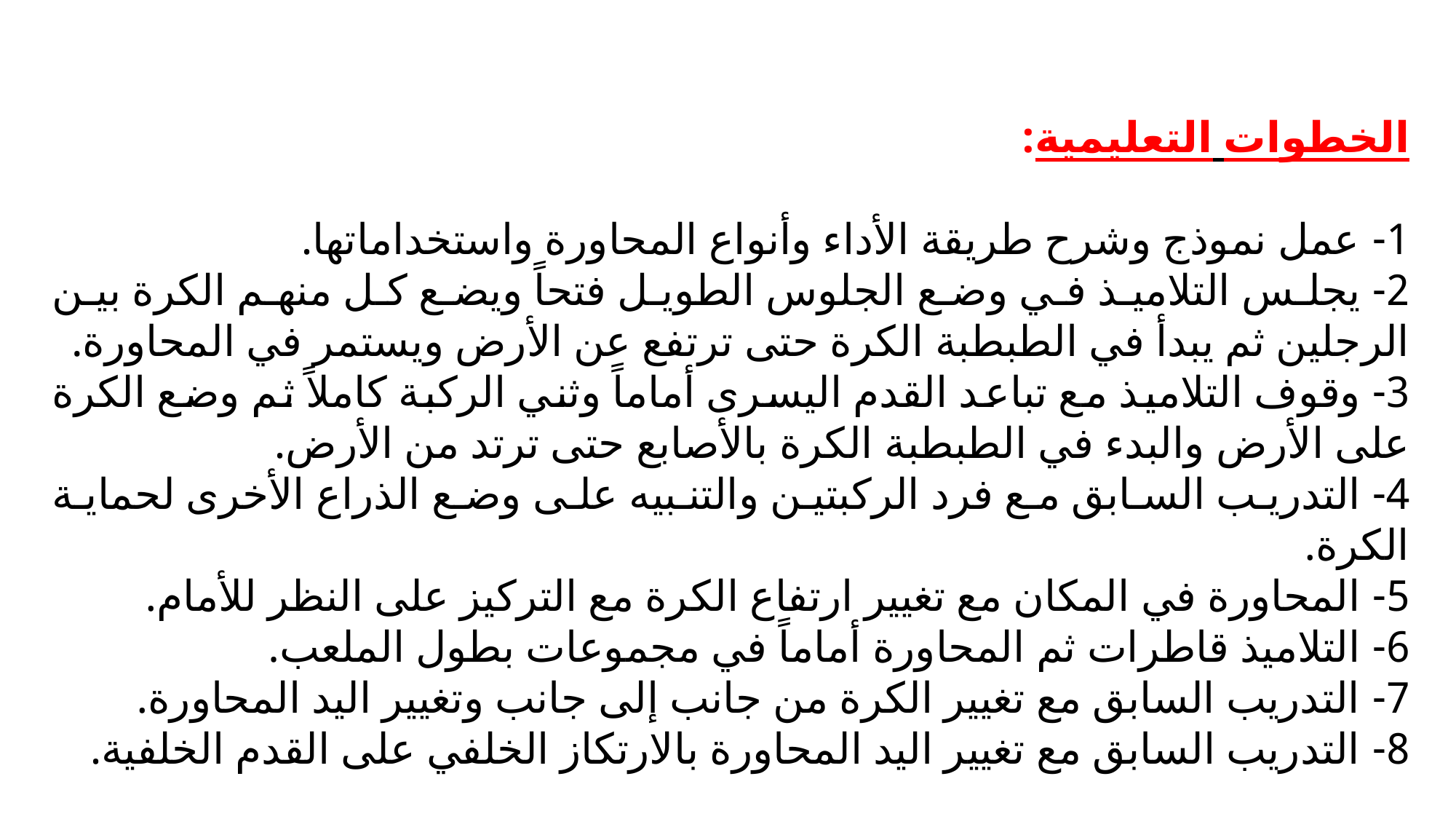

الخطوات التعليمية:

1- عمل نموذج وشرح طريقة الأداء وأنواع المحاورة واستخداماتها.
2- يجلس التلاميذ في وضع الجلوس الطويل فتحاً ويضع كل منهم الكرة بين الرجلين ثم يبدأ في الطبطبة الكرة حتى ترتفع عن الأرض ويستمر في المحاورة.
3- وقوف التلاميذ مع تباعد القدم اليسرى أماماً وثني الركبة كاملاً ثم وضع الكرة على الأرض والبدء في الطبطبة الكرة بالأصابع حتى ترتد من الأرض.
4- التدريب السابق مع فرد الركبتين والتنبيه على وضع الذراع الأخرى لحماية الكرة.
5- المحاورة في المكان مع تغيير ارتفاع الكرة مع التركيز على النظر للأمام.
6- التلاميذ قاطرات ثم المحاورة أماماً في مجموعات بطول الملعب.
7- التدريب السابق مع تغيير الكرة من جانب إلى جانب وتغيير اليد المحاورة.
8- التدريب السابق مع تغيير اليد المحاورة بالارتكاز الخلفي على القدم الخلفية.